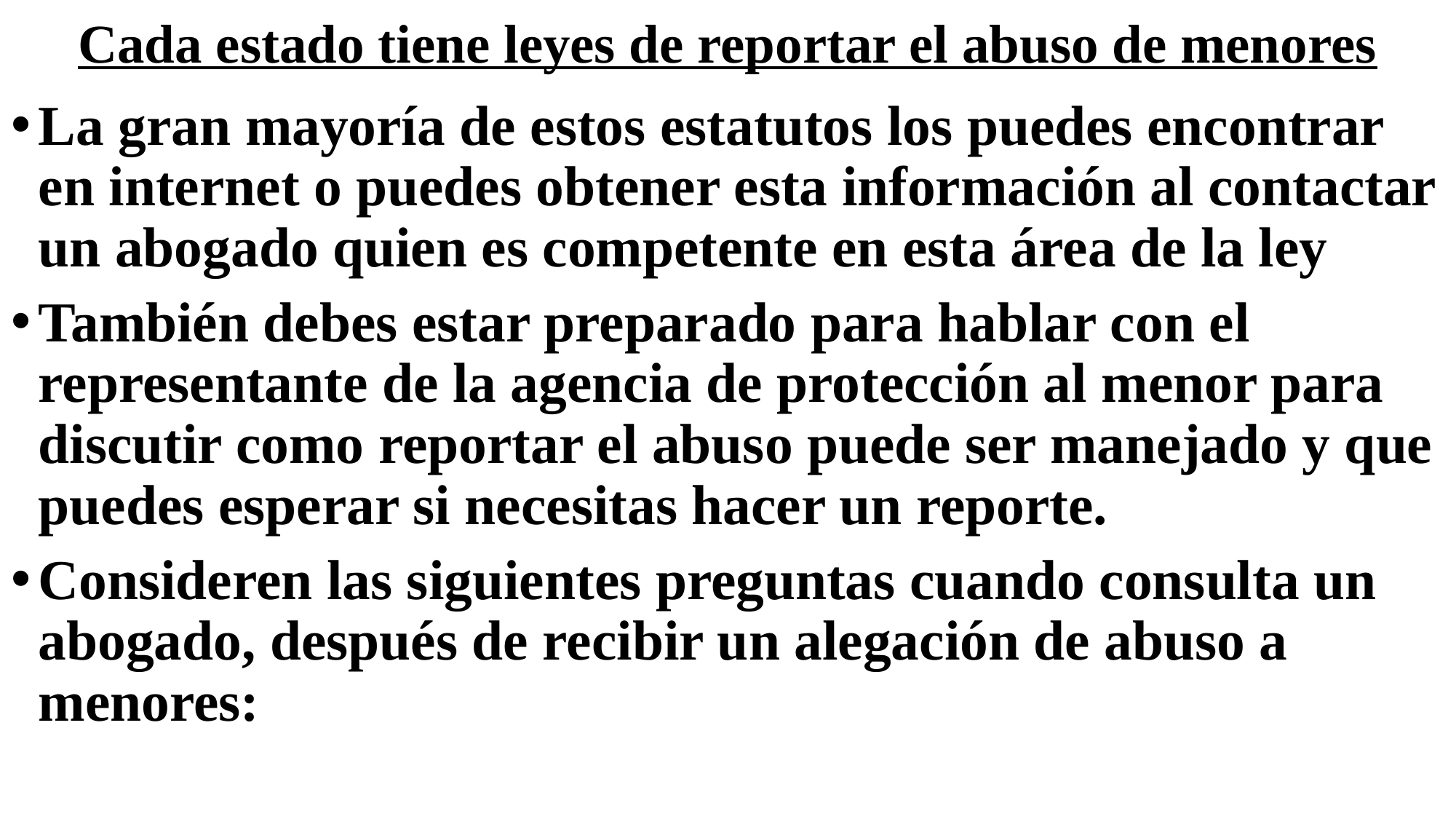

# Cada estado tiene leyes de reportar el abuso de menores
La gran mayoría de estos estatutos los puedes encontrar en internet o puedes obtener esta información al contactar un abogado quien es competente en esta área de la ley
También debes estar preparado para hablar con el representante de la agencia de protección al menor para discutir como reportar el abuso puede ser manejado y que puedes esperar si necesitas hacer un reporte.
Consideren las siguientes preguntas cuando consulta un abogado, después de recibir un alegación de abuso a menores: